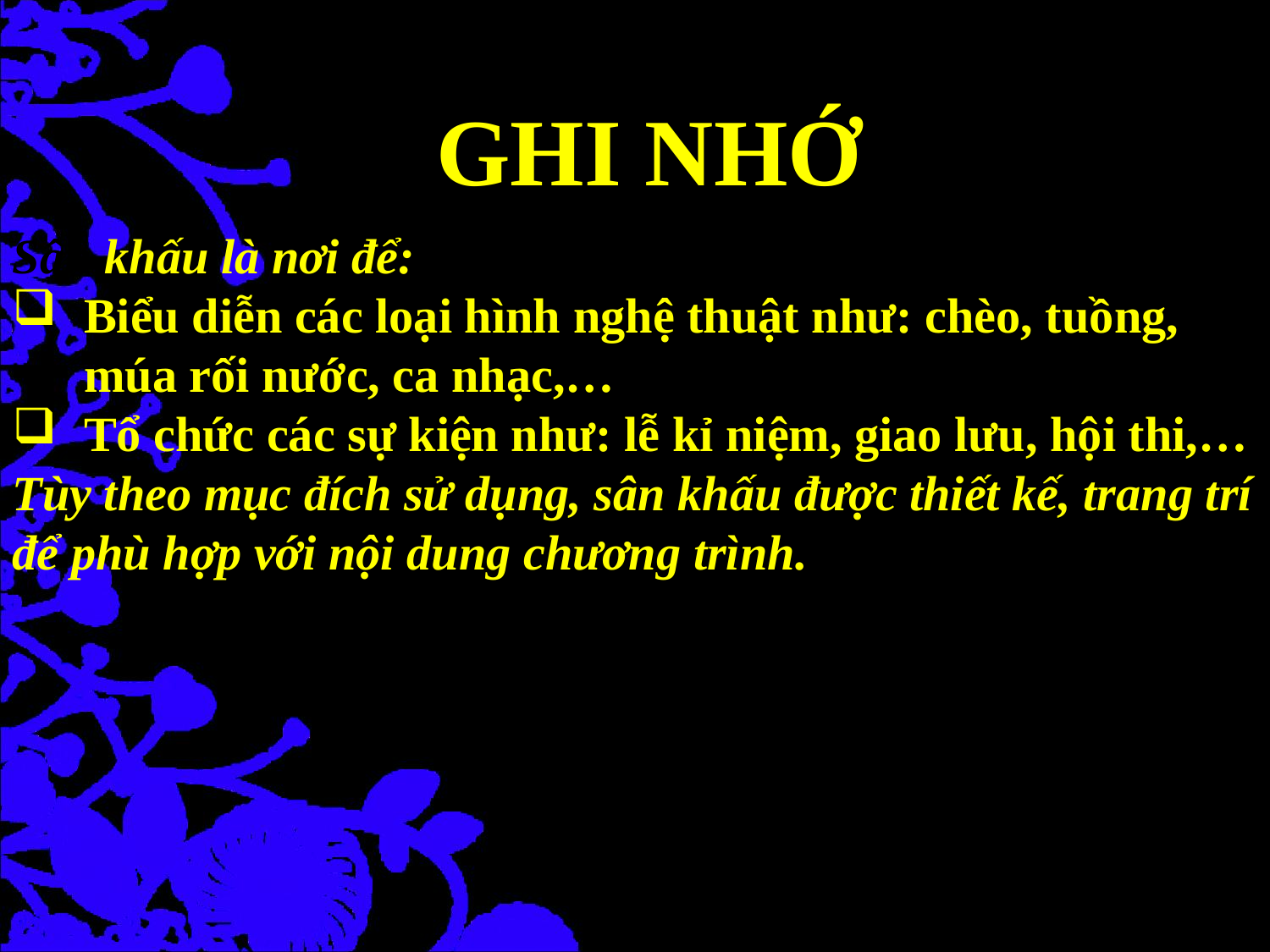

Ghi nhớ
Sân khấu là nơi để:
Biểu diễn các loại hình nghệ thuật như: chèo, tuồng, múa rối nước, ca nhạc,…
Tổ chức các sự kiện như: lễ kỉ niệm, giao lưu, hội thi,…
Tùy theo mục đích sử dụng, sân khấu được thiết kế, trang trí để phù hợp với nội dung chương trình.